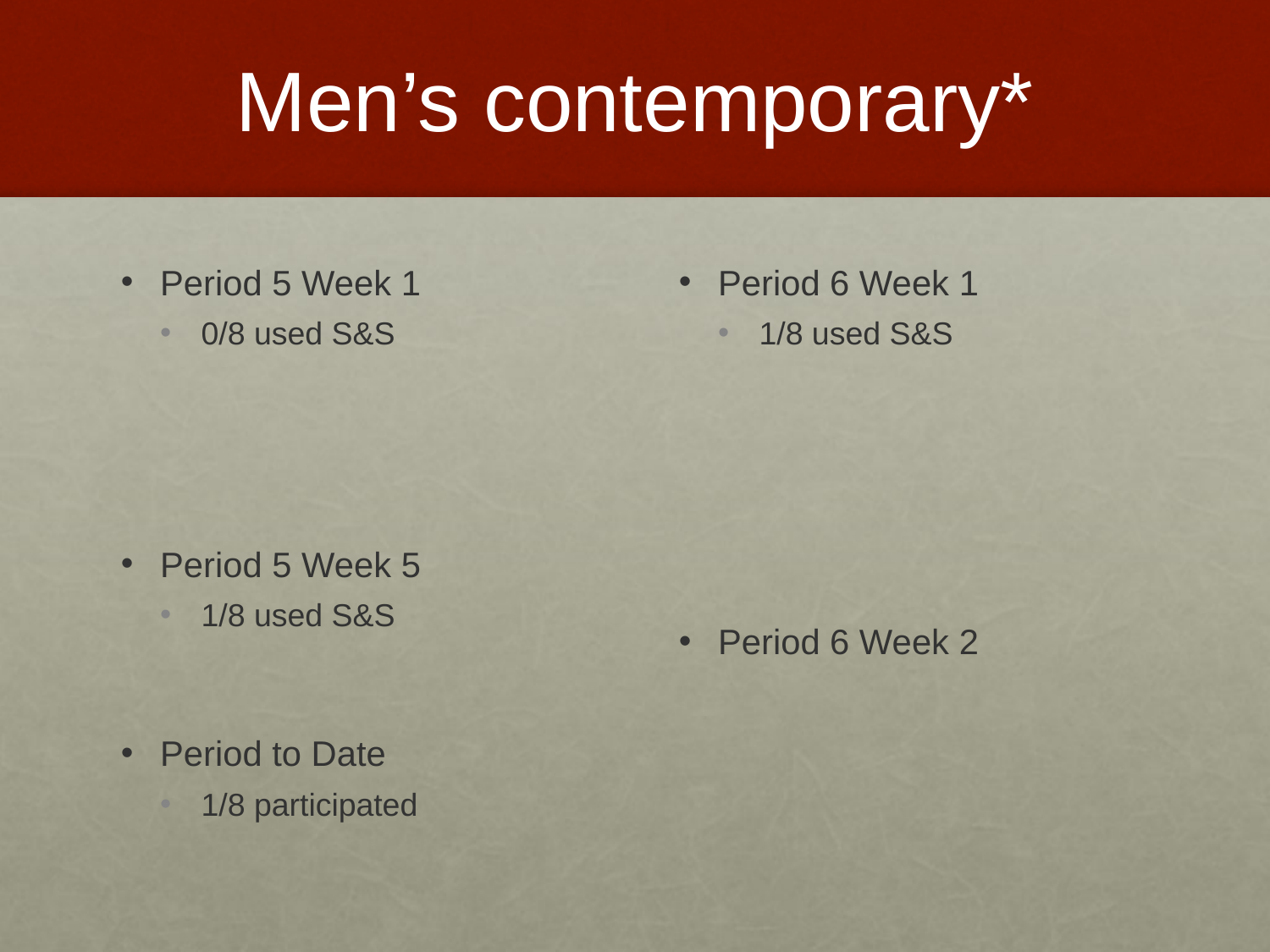

# Men’s contemporary*
Period 5 Week 1
0/8 used S&S

Period 5 Week 5
1/8 used S&S

Period to Date
1/8 participated
Period 6 Week 1
1/8 used S&S

Period 6 Week 2